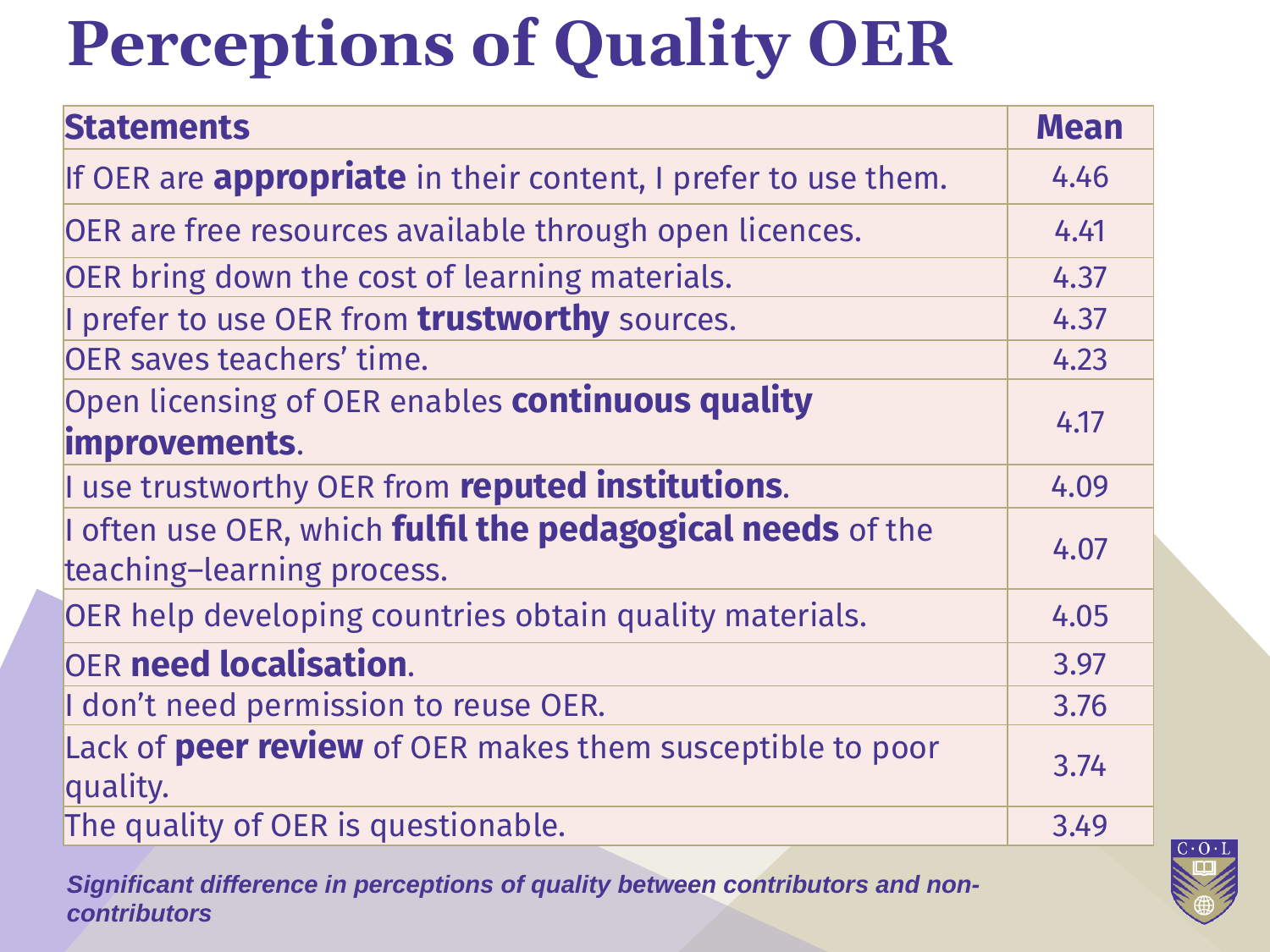

# Perceptions of Quality OER
| Statements | Mean |
| --- | --- |
| If OER are appropriate in their content, I prefer to use them. | 4.46 |
| OER are free resources available through open licences. | 4.41 |
| OER bring down the cost of learning materials. | 4.37 |
| I prefer to use OER from trustworthy sources. | 4.37 |
| OER saves teachers’ time. | 4.23 |
| Open licensing of OER enables continuous quality improvements. | 4.17 |
| I use trustworthy OER from reputed institutions. | 4.09 |
| I often use OER, which fulfil the pedagogical needs of the teaching–learning process. | 4.07 |
| OER help developing countries obtain quality materials. | 4.05 |
| OER need localisation. | 3.97 |
| I don’t need permission to reuse OER. | 3.76 |
| Lack of peer review of OER makes them susceptible to poor quality. | 3.74 |
| The quality of OER is questionable. | 3.49 |
Significant difference in perceptions of quality between contributors and non-contributors